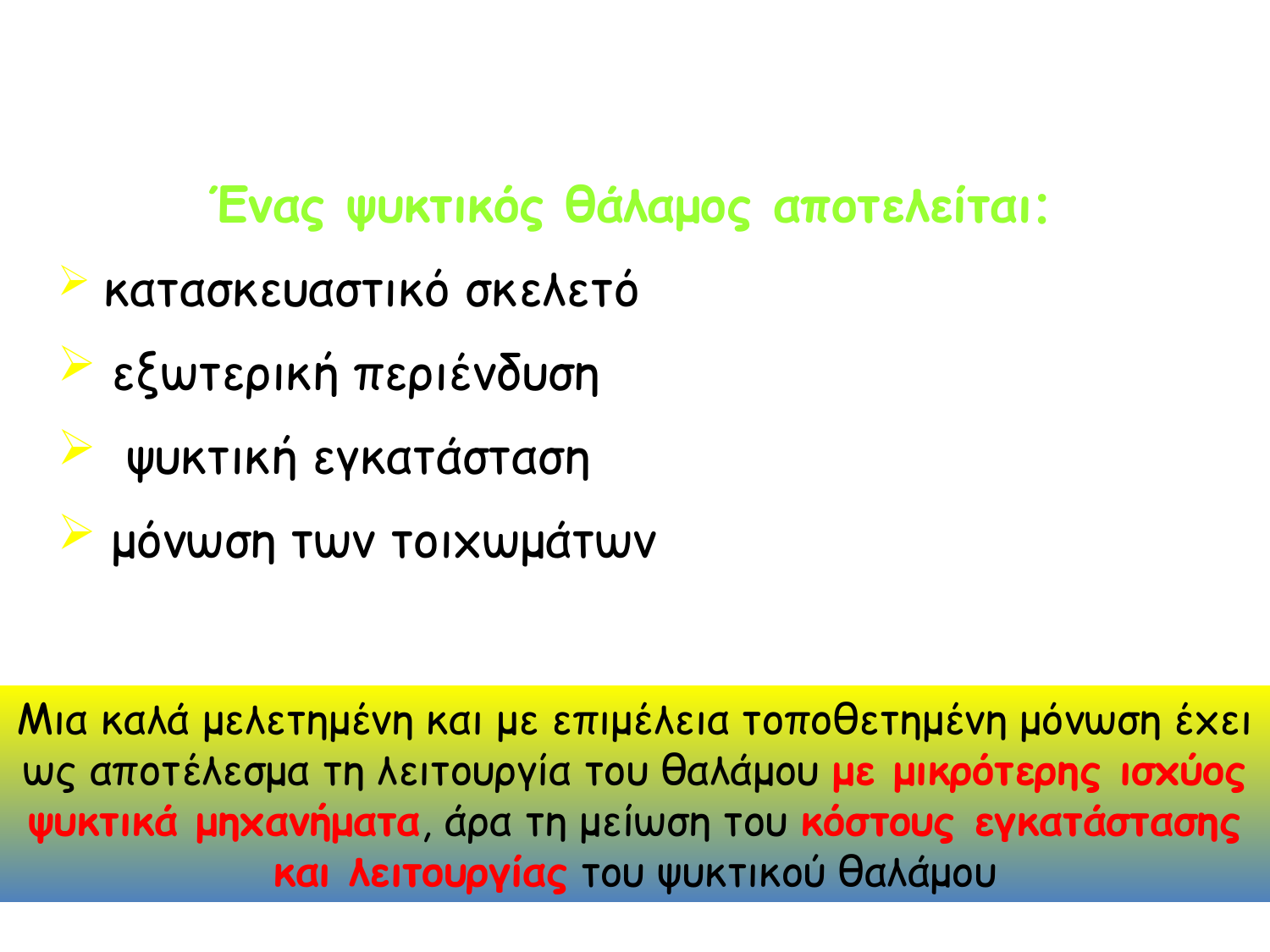

Ένας ψυκτικός θάλαμος αποτελείται:
 κατασκευαστικό σκελετό
 εξωτερική περιένδυση
  ψυκτική εγκατάσταση
 μόνωση των τοιχωμάτων
Μια καλά μελετημένη και με επιμέλεια τοποθετημένη μόνωση έχει ως αποτέλεσμα τη λειτουργία του θαλάμου με μικρότερης ισχύος ψυκτικά μηχανήματα, άρα τη μείωση του κόστους εγκατάστασης και λειτουργίας του ψυκτικού θαλάμου